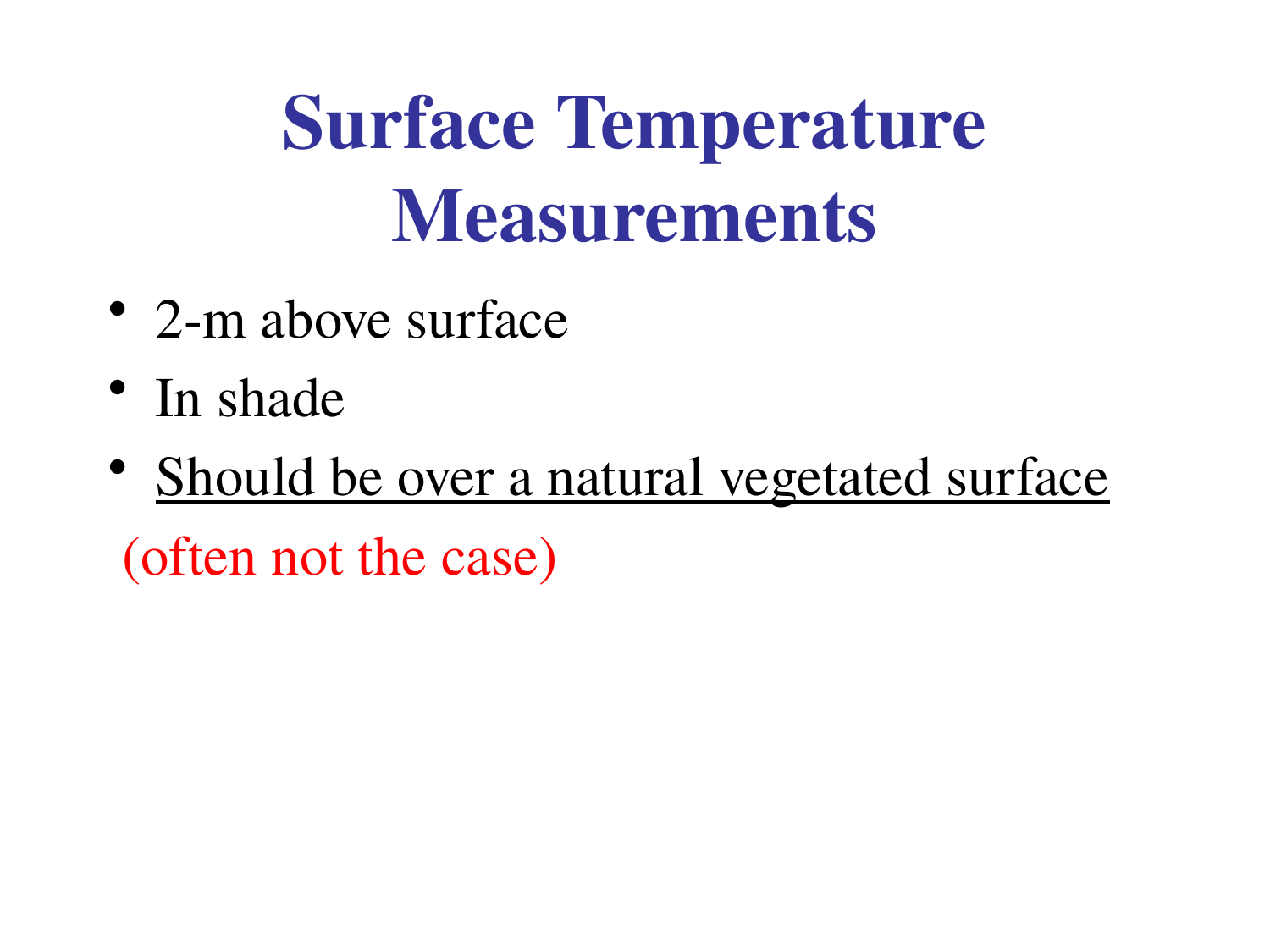

# Surface Temperature Measurements
2-m above surface
In shade
Should be over a natural vegetated surface
 (often not the case)